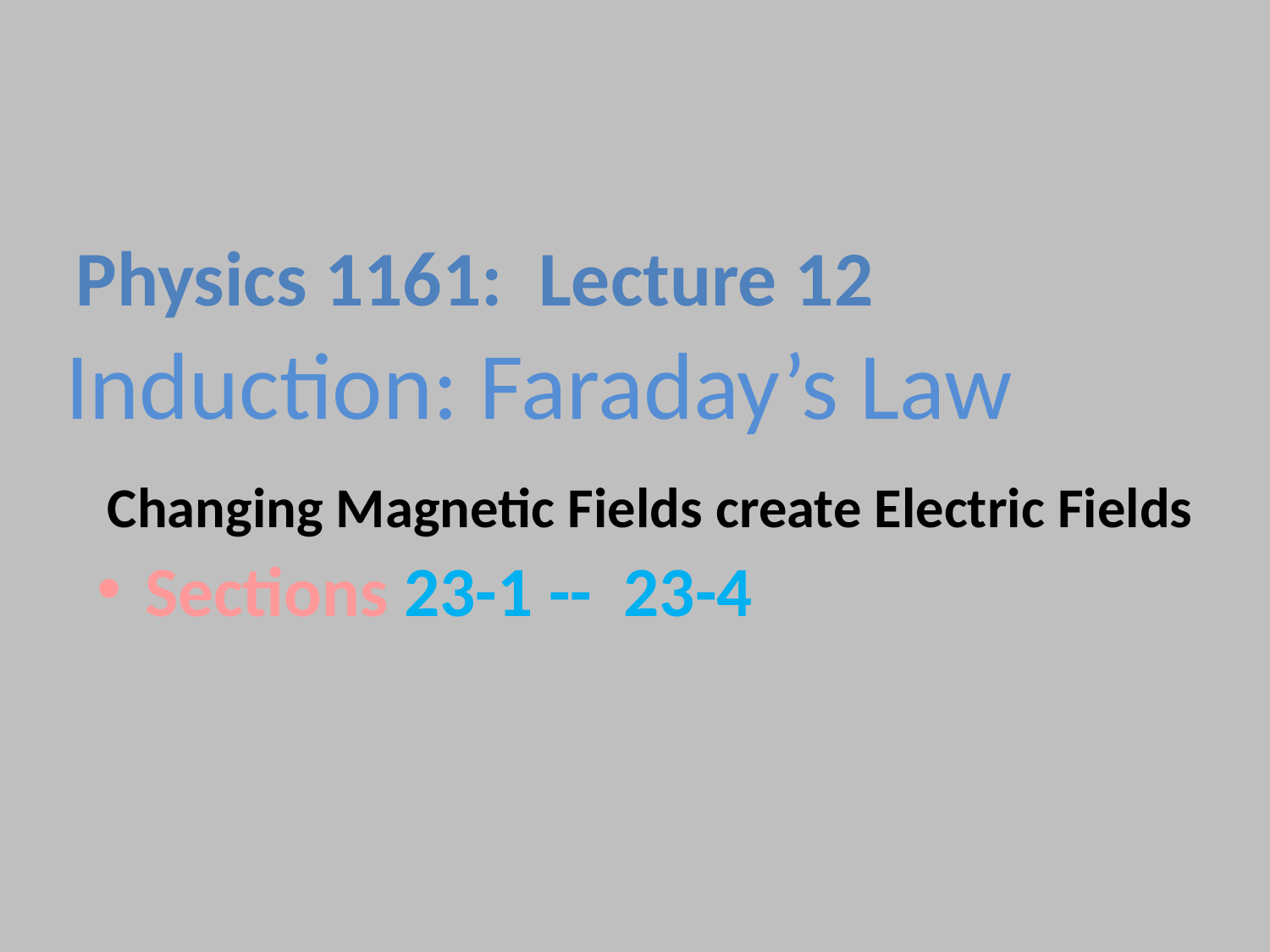

Physics 1161:  Lecture 12
# Induction: Faraday’s Law
Changing Magnetic Fields create Electric Fields
Sections 23-1 --  23-4